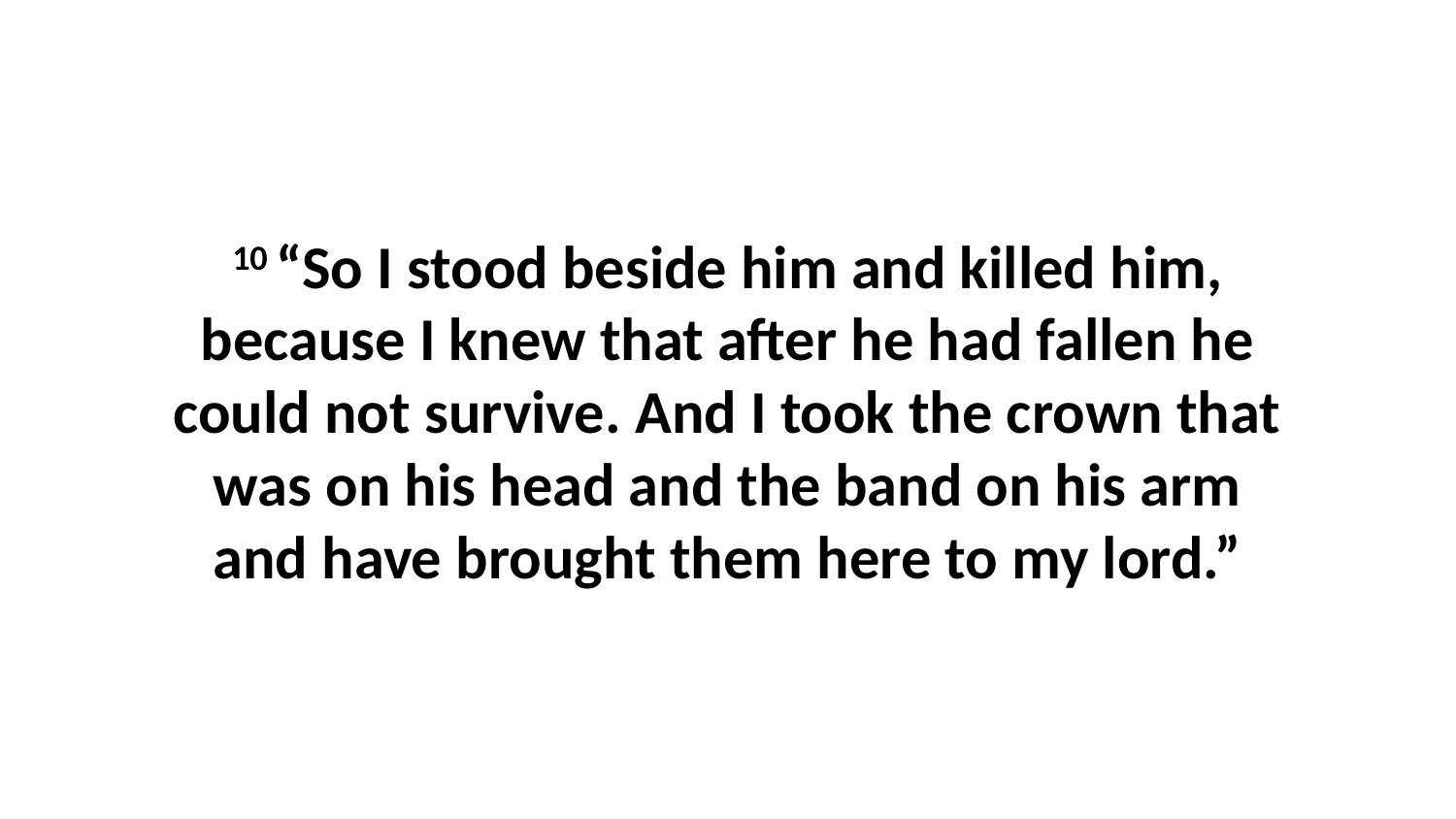

10 “So I stood beside him and killed him, because I knew that after he had fallen he could not survive. And I took the crown that was on his head and the band on his arm and have brought them here to my lord.”